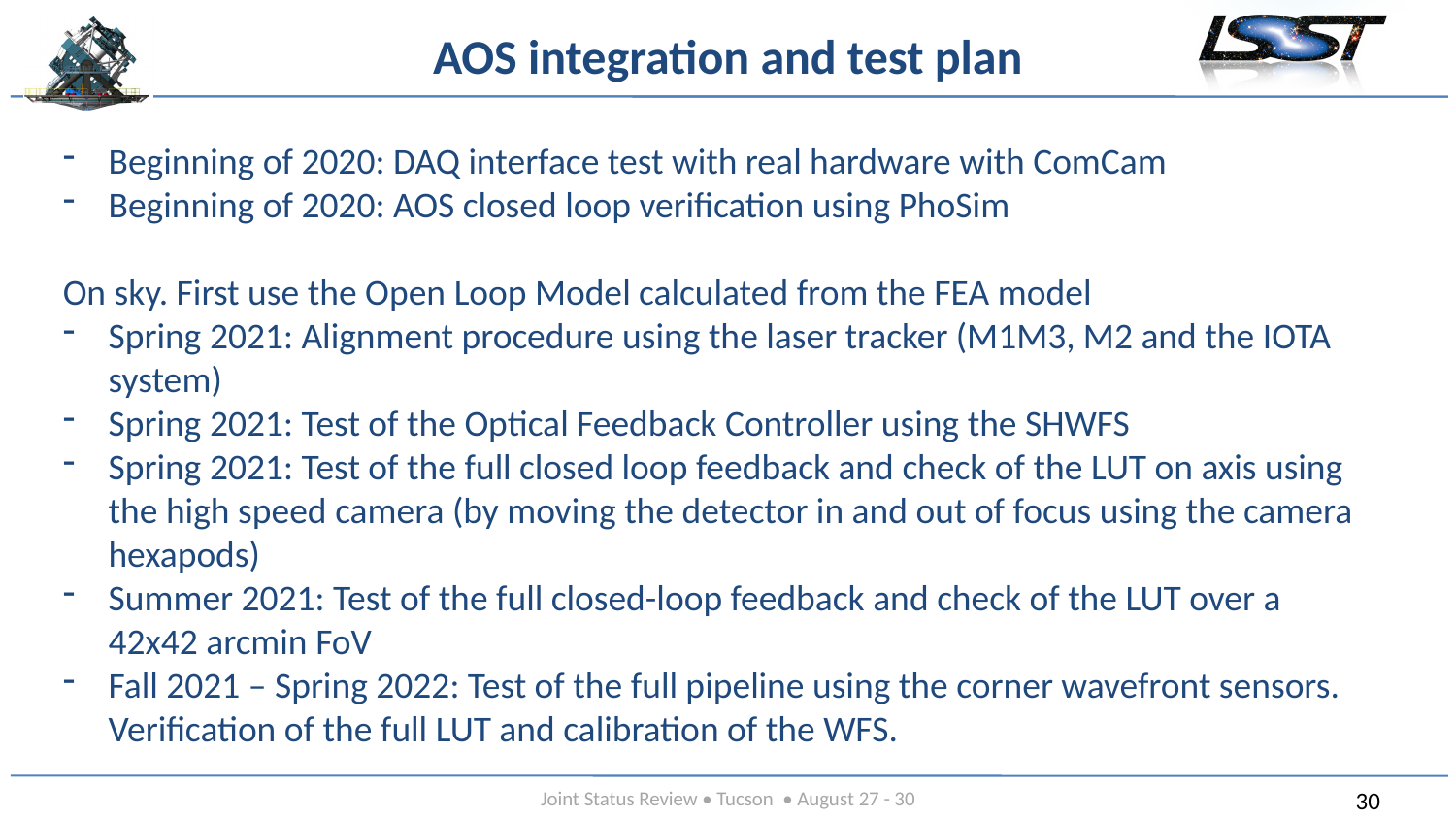

# AOS integration and test plan
Beginning of 2020: DAQ interface test with real hardware with ComCam
Beginning of 2020: AOS closed loop verification using PhoSim

On sky. First use the Open Loop Model calculated from the FEA model
Spring 2021: Alignment procedure using the laser tracker (M1M3, M2 and the IOTA system)
Spring 2021: Test of the Optical Feedback Controller using the SHWFS
Spring 2021: Test of the full closed loop feedback and check of the LUT on axis using the high speed camera (by moving the detector in and out of focus using the camera hexapods)
Summer 2021: Test of the full closed-loop feedback and check of the LUT over a 42x42 arcmin FoV
Fall 2021 – Spring 2022: Test of the full pipeline using the corner wavefront sensors. Verification of the full LUT and calibration of the WFS.